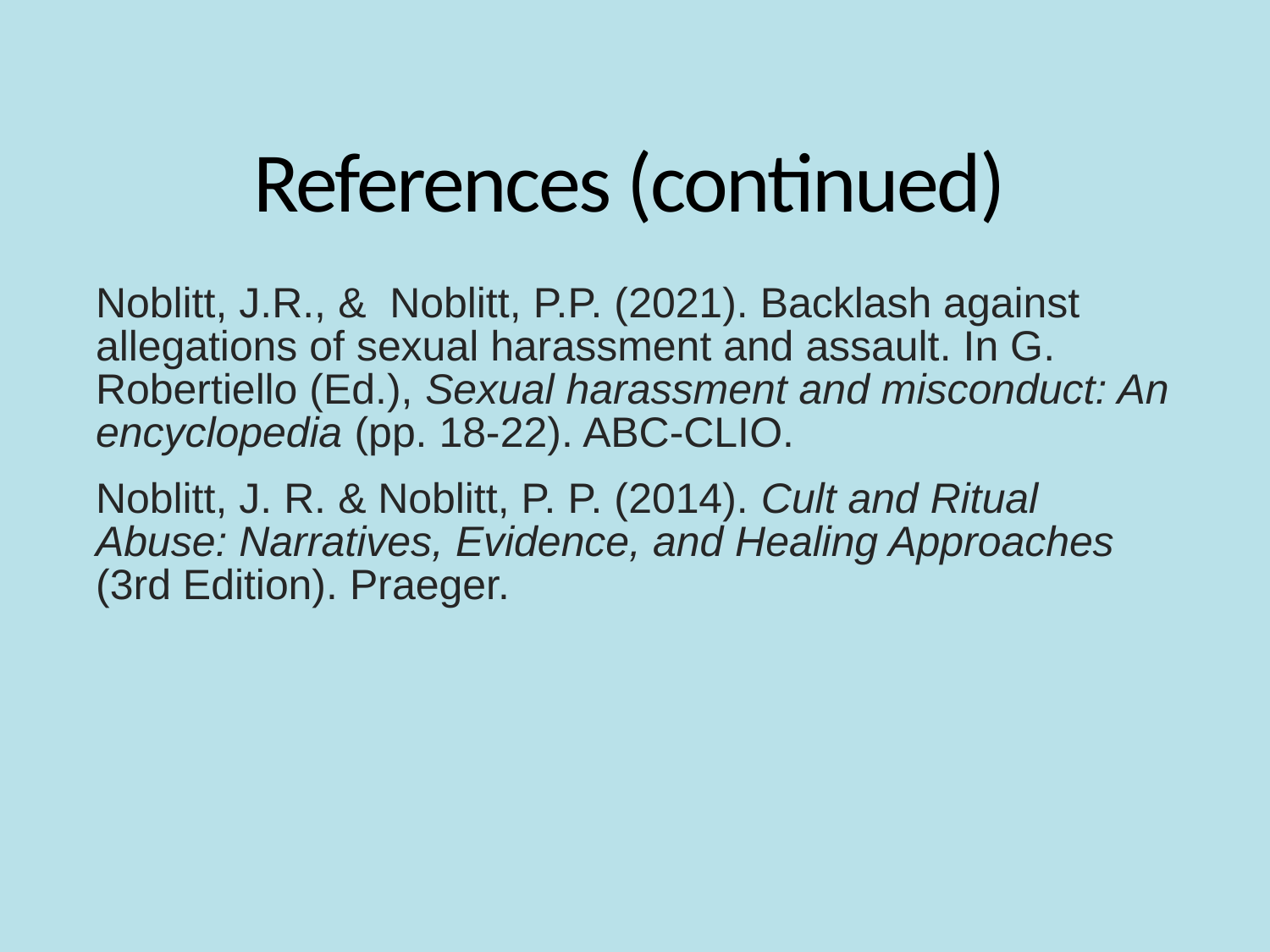

# References (continued)
Noblitt, J.R., &  Noblitt, P.P. (2021). Backlash against allegations of sexual harassment and assault. In G. Robertiello (Ed.), Sexual harassment and misconduct: An encyclopedia (pp. 18-22). ABC-CLIO.
Noblitt, J. R. & Noblitt, P. P. (2014). Cult and Ritual Abuse: Narratives, Evidence, and Healing Approaches (3rd Edition). Praeger.